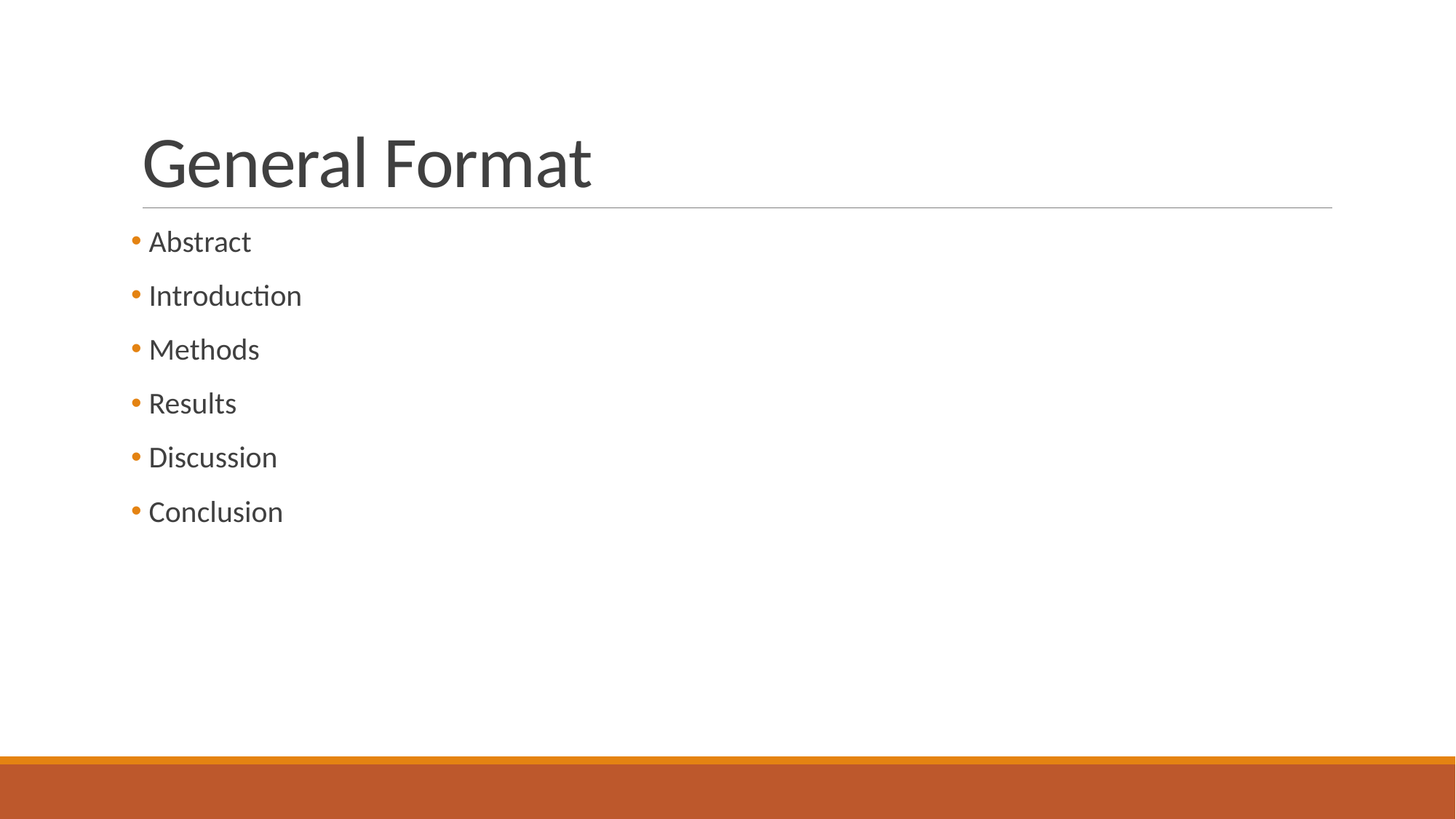

# General Format
 Abstract
 Introduction
 Methods
 Results
 Discussion
 Conclusion